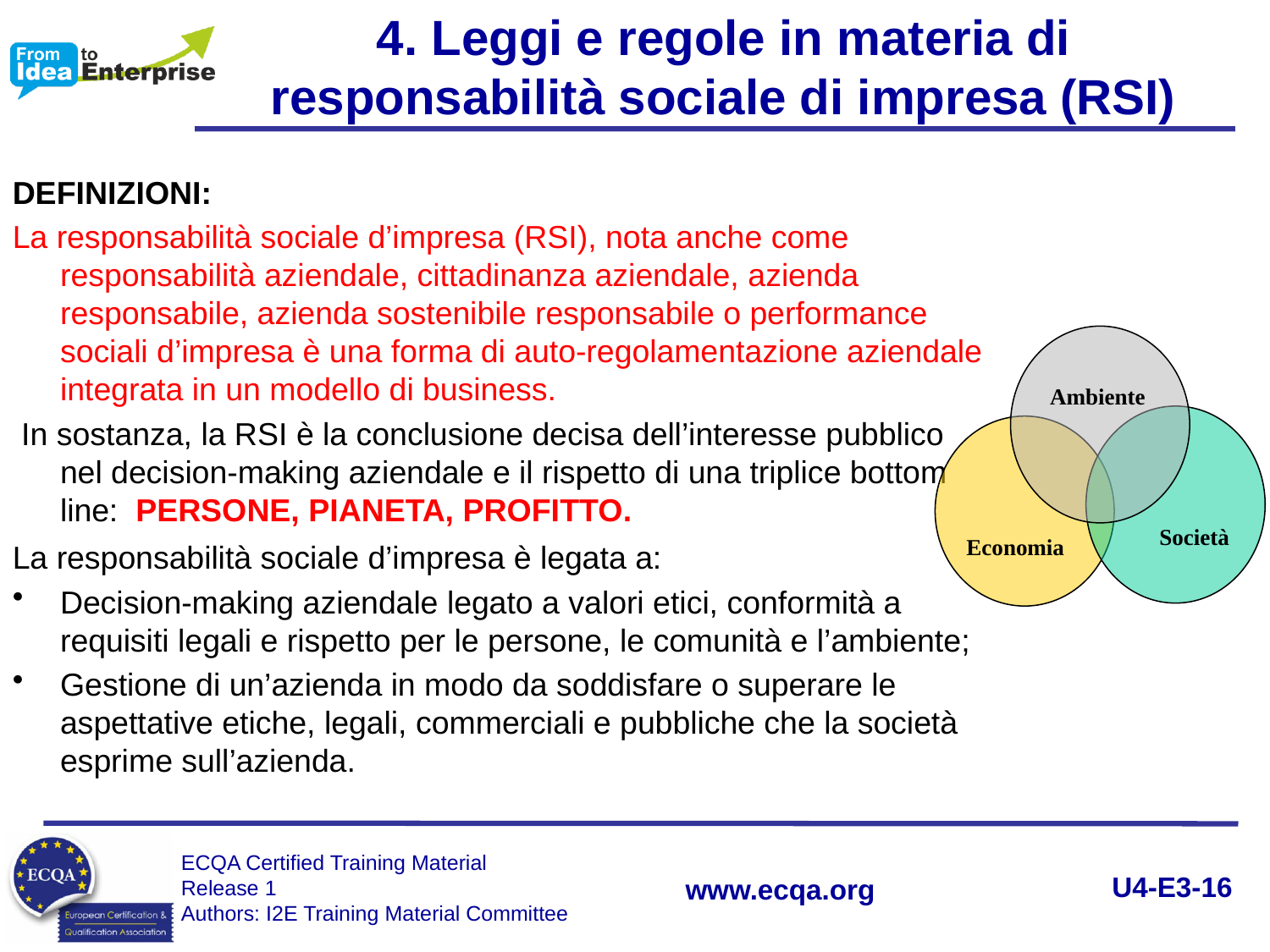

4. Leggi e regole in materia di responsabilità sociale di impresa (RSI)
DEFINIZIONI:
La responsabilità sociale d’impresa (RSI), nota anche come responsabilità aziendale, cittadinanza aziendale, azienda responsabile, azienda sostenibile responsabile o performance sociali d’impresa è una forma di auto-regolamentazione aziendale integrata in un modello di business.
 In sostanza, la RSI è la conclusione decisa dell’interesse pubblico nel decision-making aziendale e il rispetto di una triplice bottom line:  PERSONE, PIANETA, PROFITTO.
La responsabilità sociale d’impresa è legata a:
Decision-making aziendale legato a valori etici, conformità a requisiti legali e rispetto per le persone, le comunità e l’ambiente;
Gestione di un’azienda in modo da soddisfare o superare le aspettative etiche, legali, commerciali e pubbliche che la società esprime sull’azienda.

Ambiente

Società
Economia